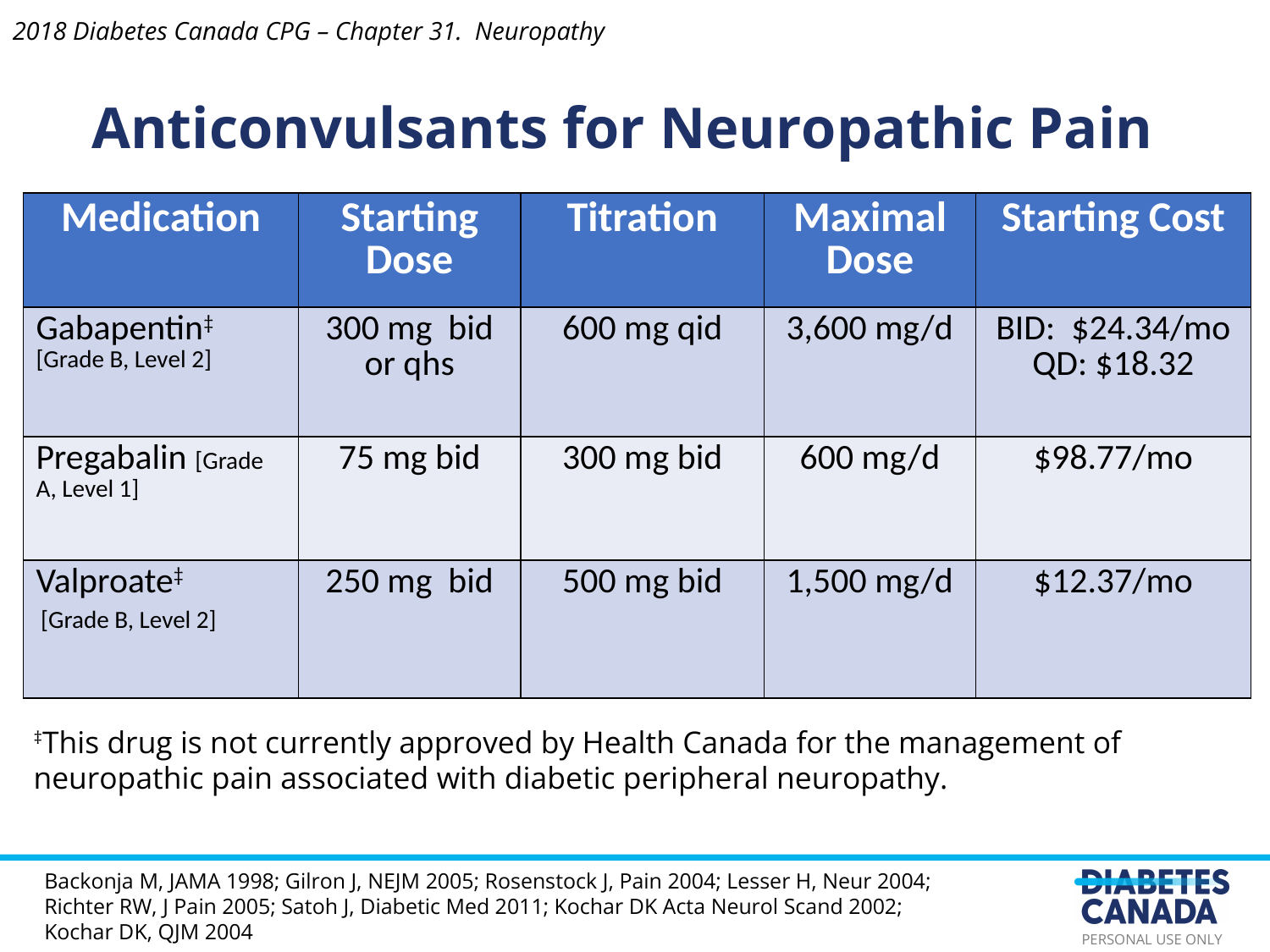

2018 Diabetes Canada CPG – Chapter 31.  Neuropathy
Anticonvulsants for Neuropathic Pain
| Medication | Starting Dose | Titration | Maximal Dose | Starting Cost |
| --- | --- | --- | --- | --- |
| Gabapentin‡ [Grade B, Level 2] | 300 mg bid or qhs | 600 mg qid | 3,600 mg/d | BID: $24.34/mo QD: $18.32 |
| Pregabalin [Grade A, Level 1] | 75 mg bid | 300 mg bid | 600 mg/d | $98.77/mo |
| Valproate‡ [Grade B, Level 2] | 250 mg bid | 500 mg bid | 1,500 mg/d | $12.37/mo |
‡This drug is not currently approved by Health Canada for the management of neuropathic pain associated with diabetic peripheral neuropathy.
Backonja M, JAMA 1998; Gilron J, NEJM 2005; Rosenstock J, Pain 2004; Lesser H, Neur 2004; Richter RW, J Pain 2005; Satoh J, Diabetic Med 2011; Kochar DK Acta Neurol Scand 2002; Kochar DK, QJM 2004